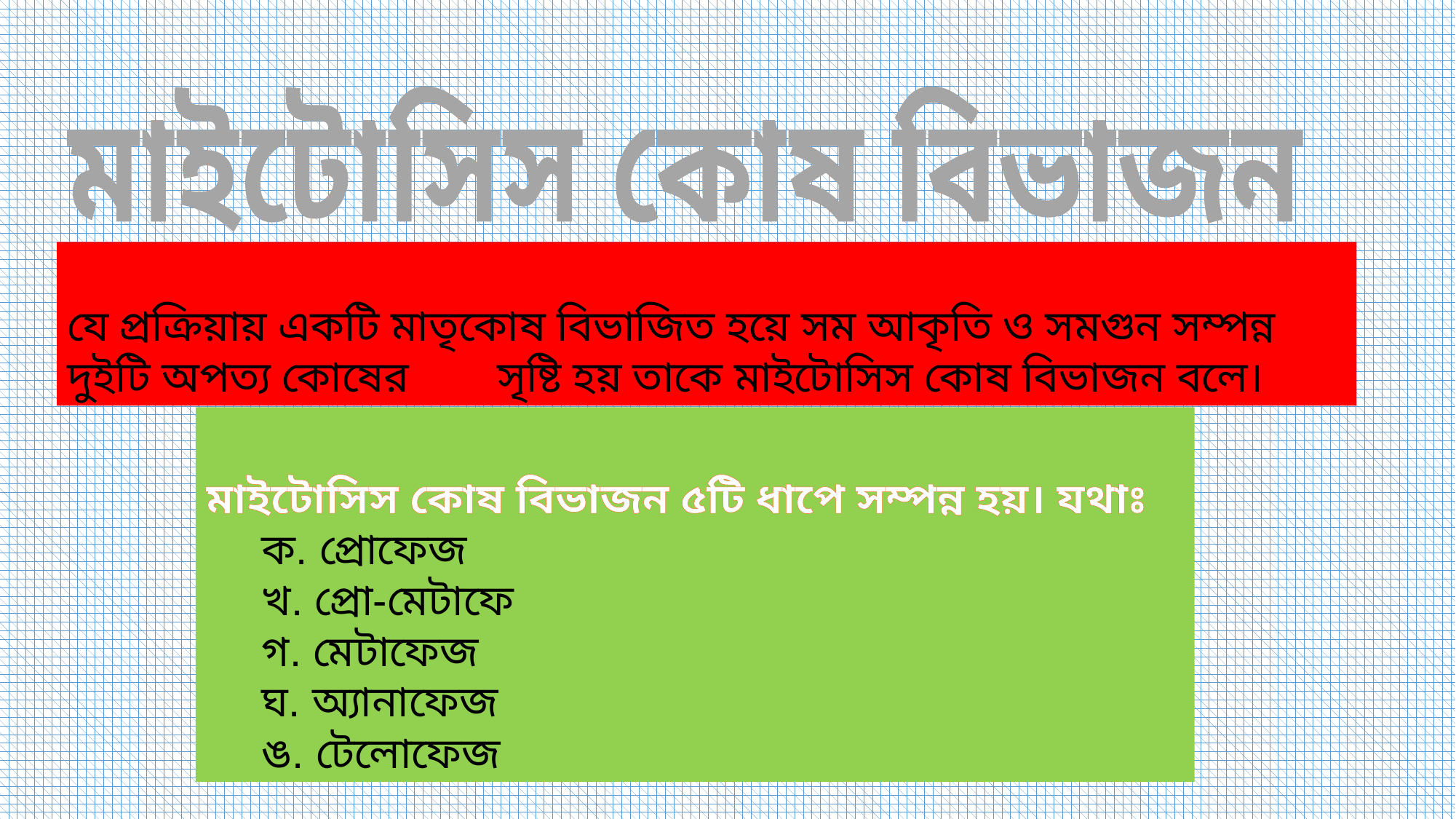

মাইটোসিস কোষ বিভাজন

যে প্রক্রিয়ায় একটি মাতৃকোষ বিভাজিত হয়ে সম আকৃতি ও সমগুন সম্পন্ন দুইটি অপত্য কোষের        সৃষ্টি হয় তাকে মাইটোসিস কোষ বিভাজন বলে।

মাইটোসিস কোষ বিভাজন ৫টি ধাপে সম্পন্ন হয়। যথাঃ
     ক. প্রোফেজ
     খ. প্রো-মেটাফে
     গ. মেটাফেজ
     ঘ. অ্যানাফেজ
     ঙ. টেলোফেজ